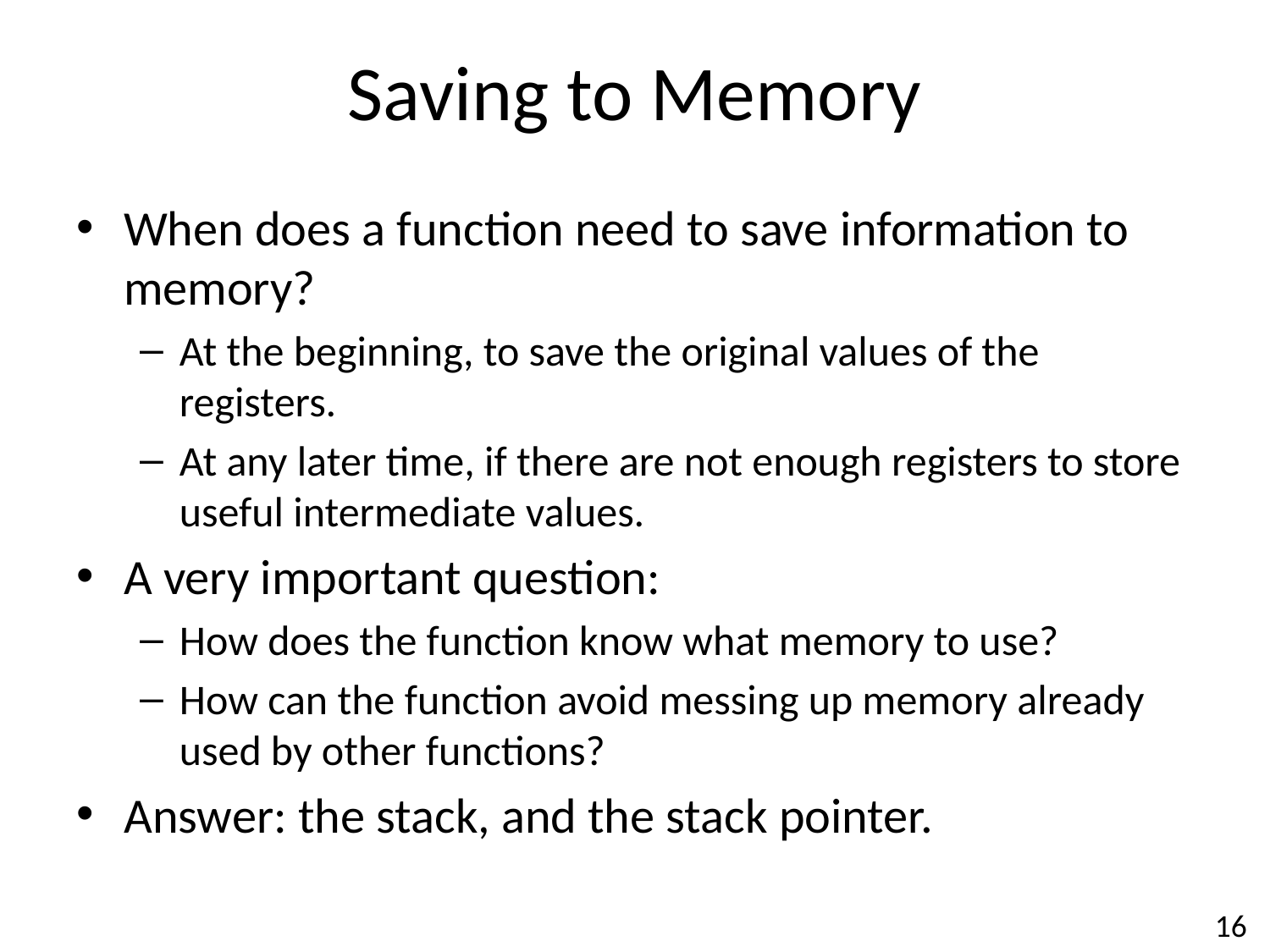

# Saving to Memory
When does a function need to save information to memory?
At the beginning, to save the original values of the registers.
At any later time, if there are not enough registers to store useful intermediate values.
A very important question:
How does the function know what memory to use?
How can the function avoid messing up memory already used by other functions?
Answer: the stack, and the stack pointer.
16